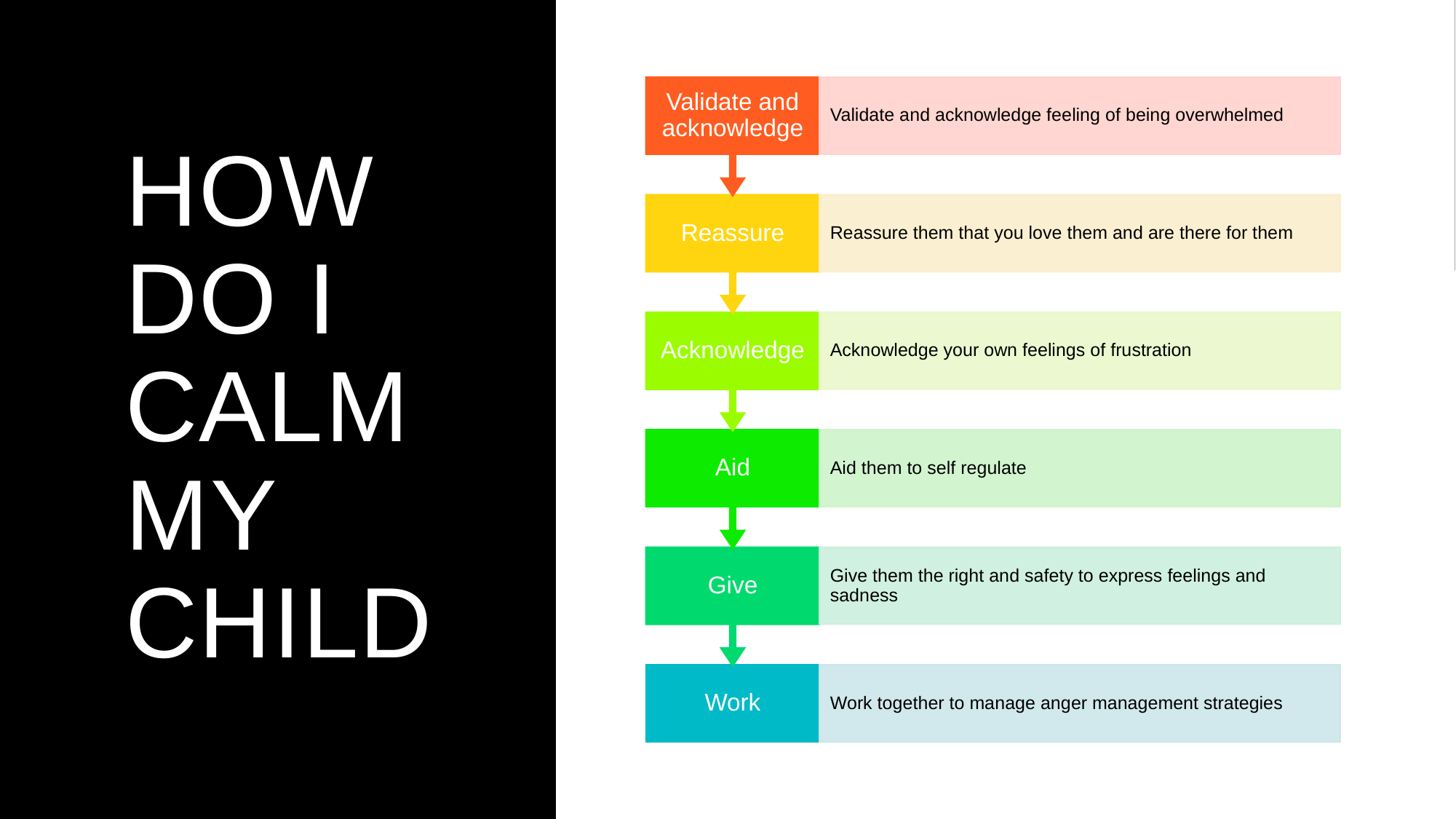

# How DO I Calm My CHILD
Work
Work together to manage anger management strategies
Give
Give them the right and safety to express feelings and sadness
Aid
Aid them to self regulate
Acknowledge
Acknowledge your own feelings of frustration
Reassure
Reassure them that you love them and are there for them
Validate and acknowledge
Validate and acknowledge feeling of being overwhelmed